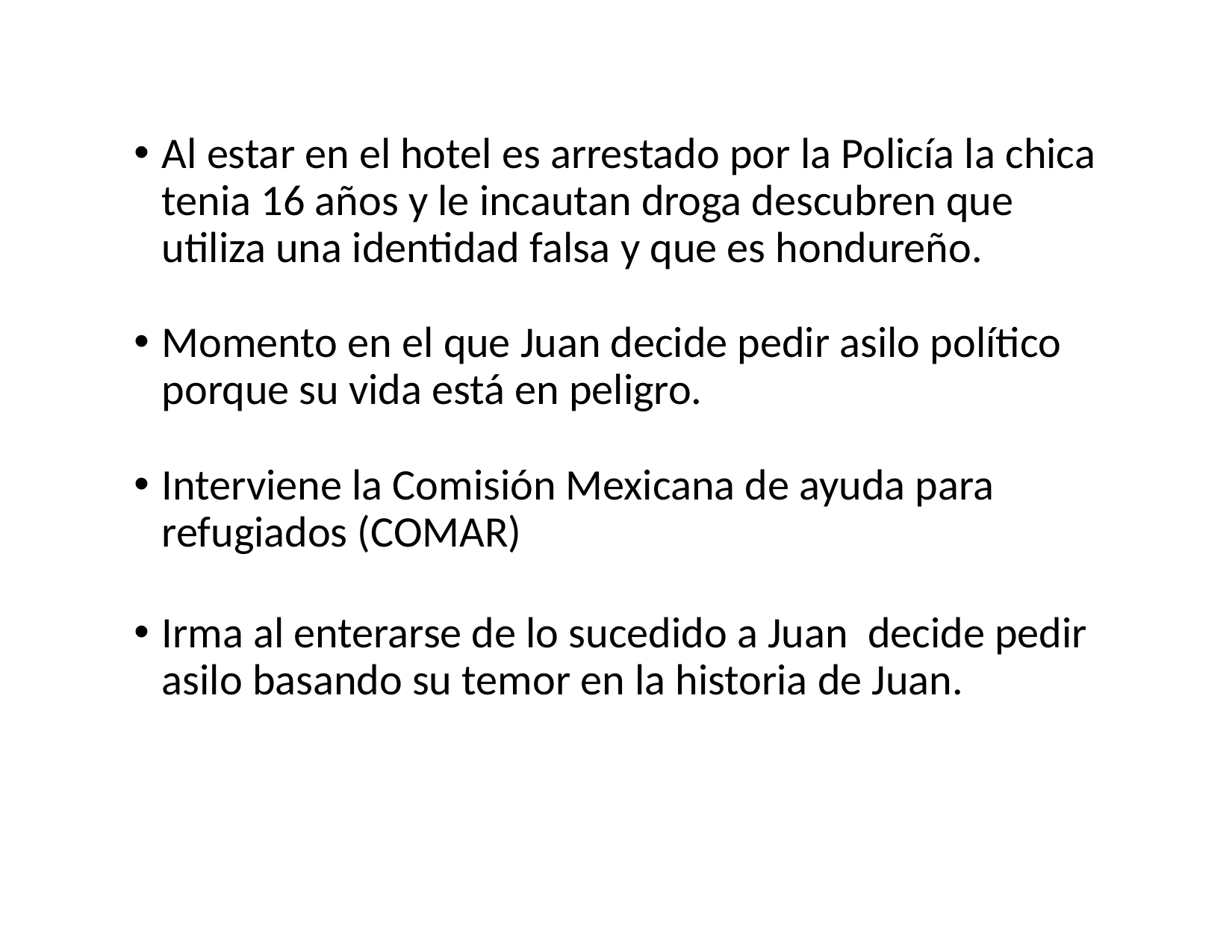

Al estar en el hotel es arrestado por la Policía la chica tenia 16 años y le incautan droga descubren que utiliza una identidad falsa y que es hondureño.

Momento en el que Juan decide pedir asilo político porque su vida está en peligro.

Interviene la Comisión Mexicana de ayuda para refugiados (COMAR)

Irma al enterarse de lo sucedido a Juan  decide pedir asilo basando su temor en la historia de Juan.